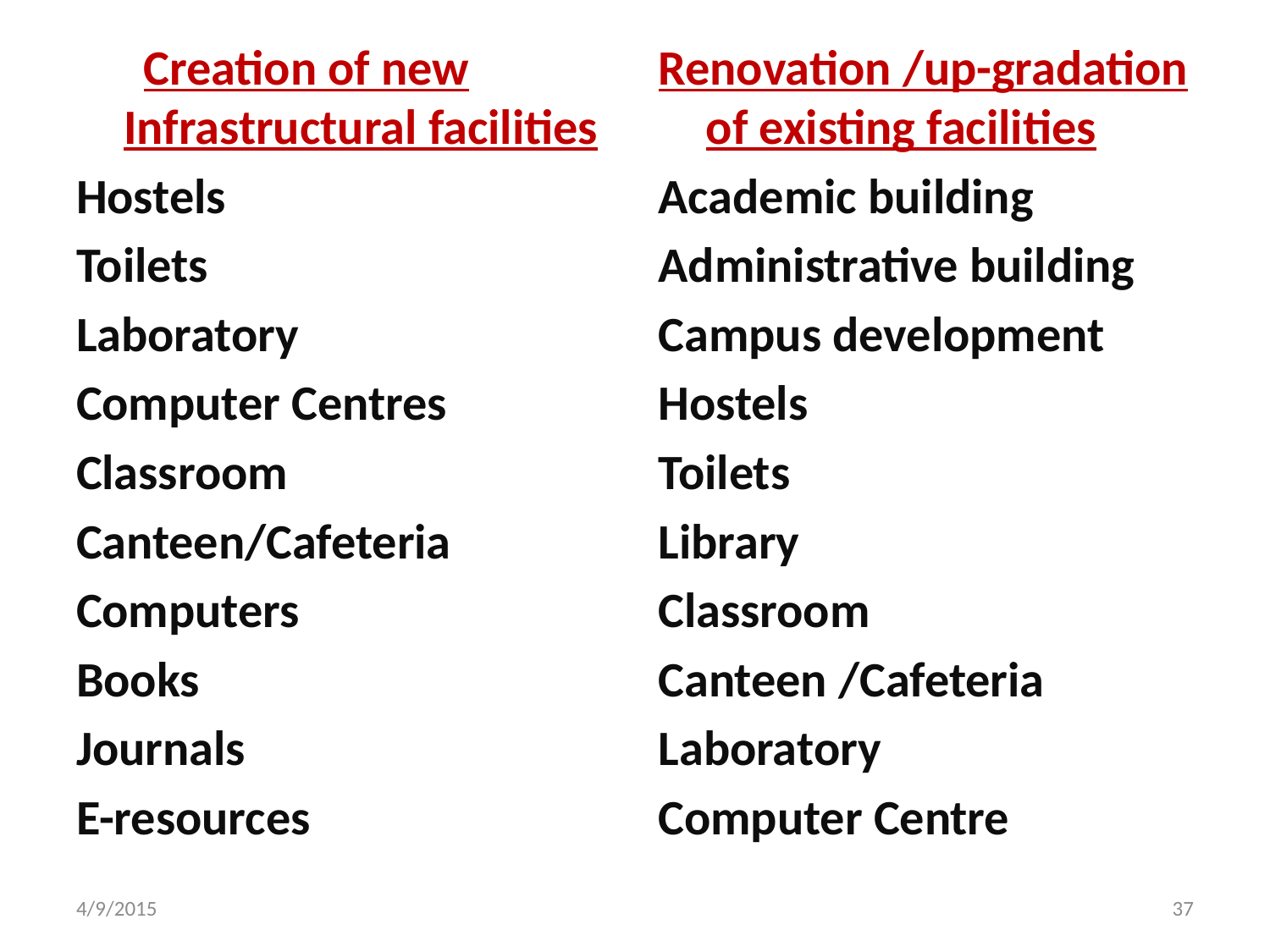

Creation of new Infrastructural facilities
Hostels
Toilets
Laboratory
Computer Centres
Classroom
Canteen/Cafeteria
Computers
Books
Journals
E-resources

Renovation /up-gradation of existing facilities
Academic building
Administrative building
Campus development
Hostels
Toilets
Library
Classroom
Canteen /Cafeteria
Laboratory
Computer Centre
4/9/2015
37